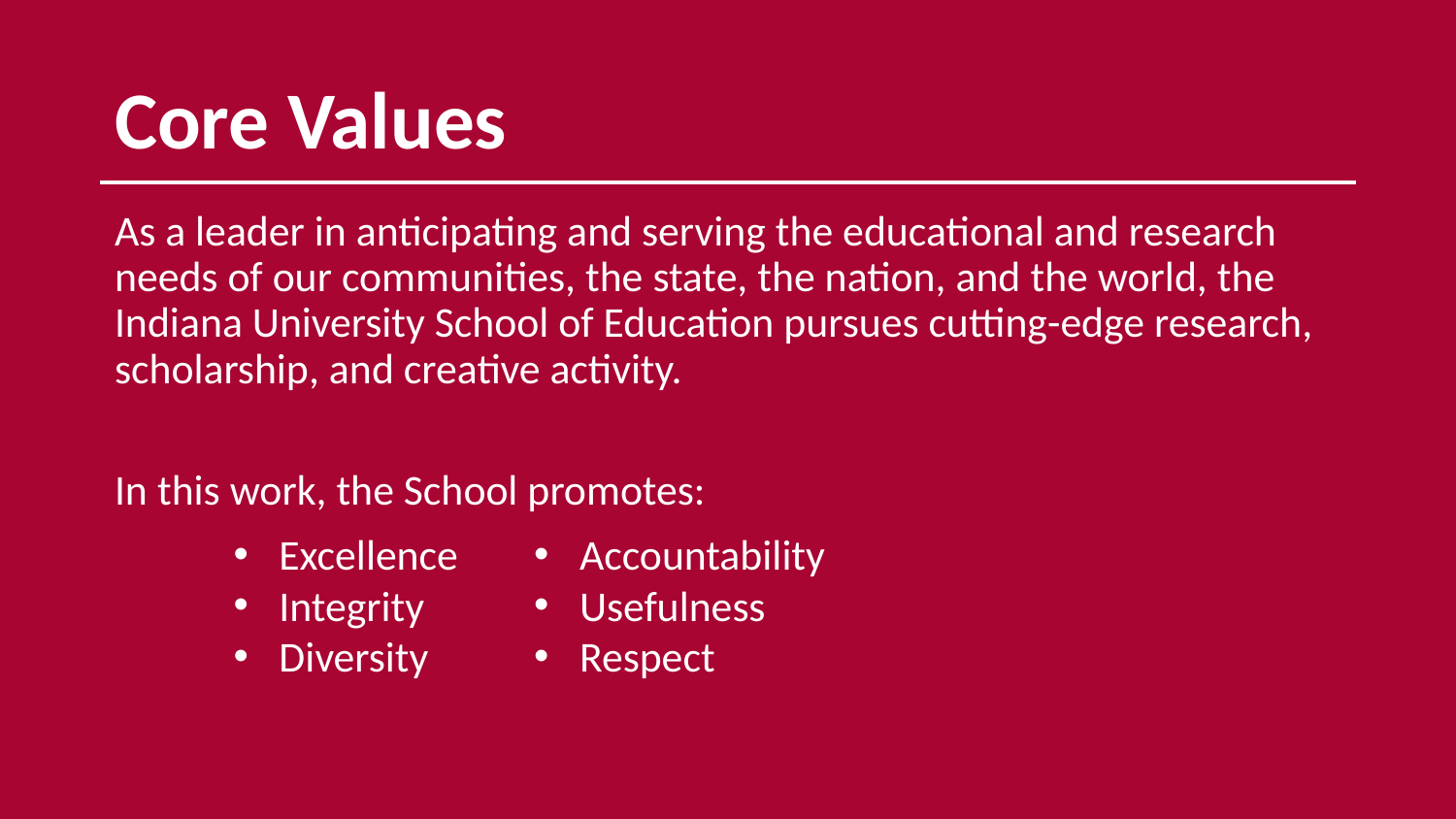

# Core Values
As a leader in anticipating and serving the educational and research needs of our communities, the state, the nation, and the world, the Indiana University School of Education pursues cutting-edge research, scholarship, and creative activity.

In this work, the School promotes:

Excellence
Integrity
Diversity

Accountability
Usefulness
Respect